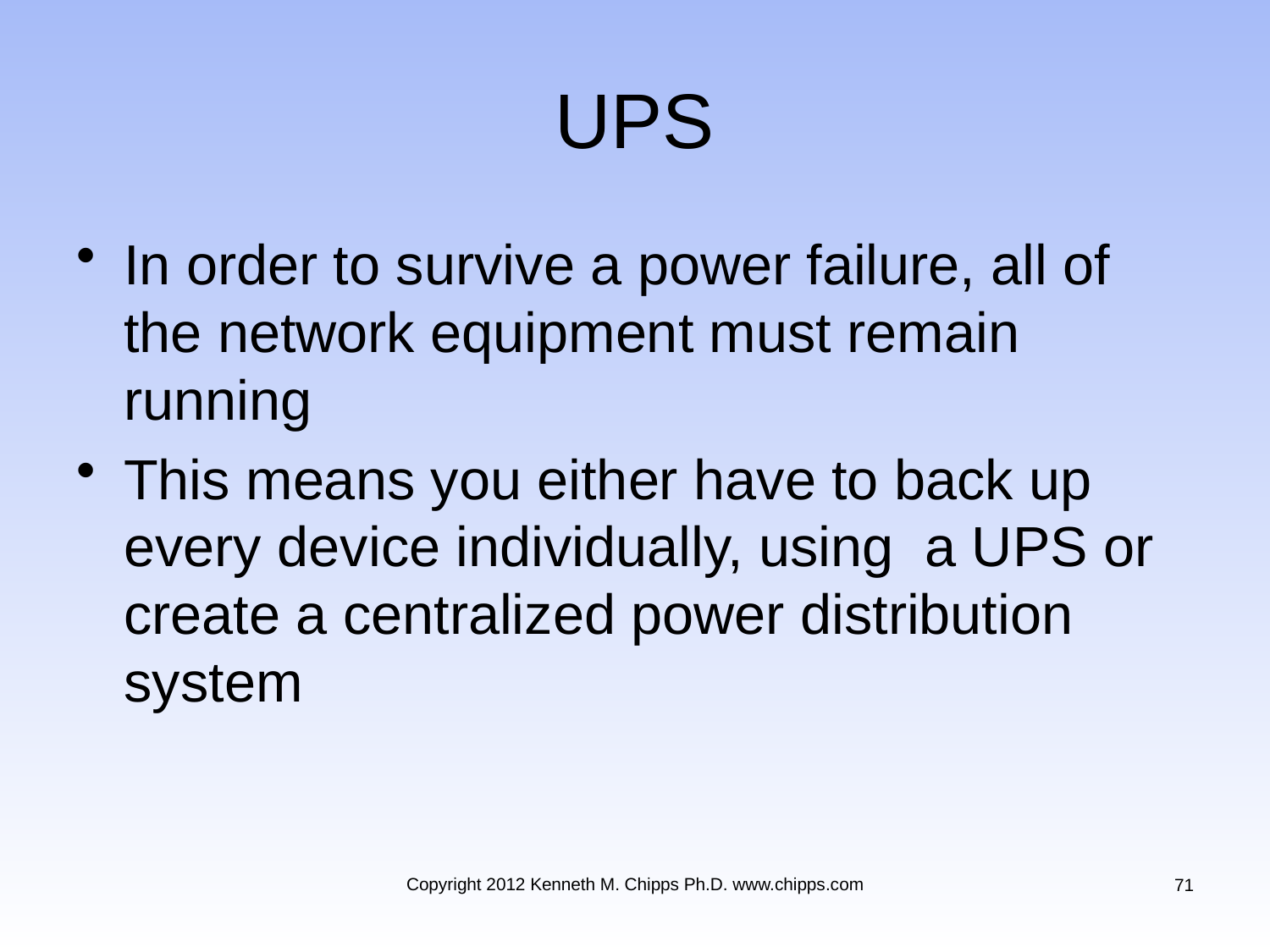

# UPS
In order to survive a power failure, all of the network equipment must remain running
This means you either have to back up every device individually, using  a UPS or create a centralized power distribution system
Copyright 2012 Kenneth M. Chipps Ph.D. www.chipps.com
71